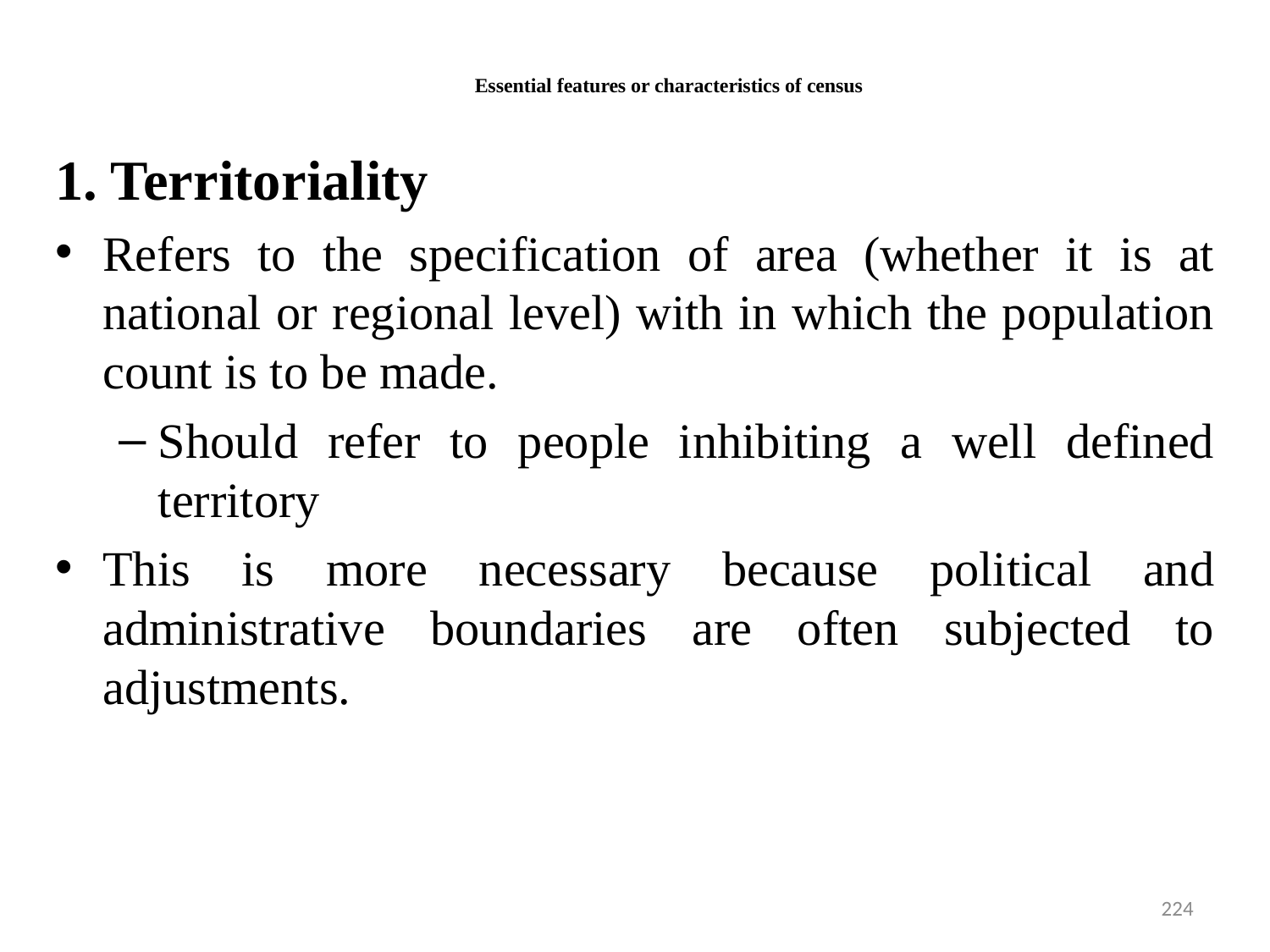

# Essential features or characteristics of census
1. Territoriality
Refers to the specification of area (whether it is at national or regional level) with in which the population count is to be made.
Should refer to people inhibiting a well defined territory
This is more necessary because political and administrative boundaries are often subjected to adjustments.

224